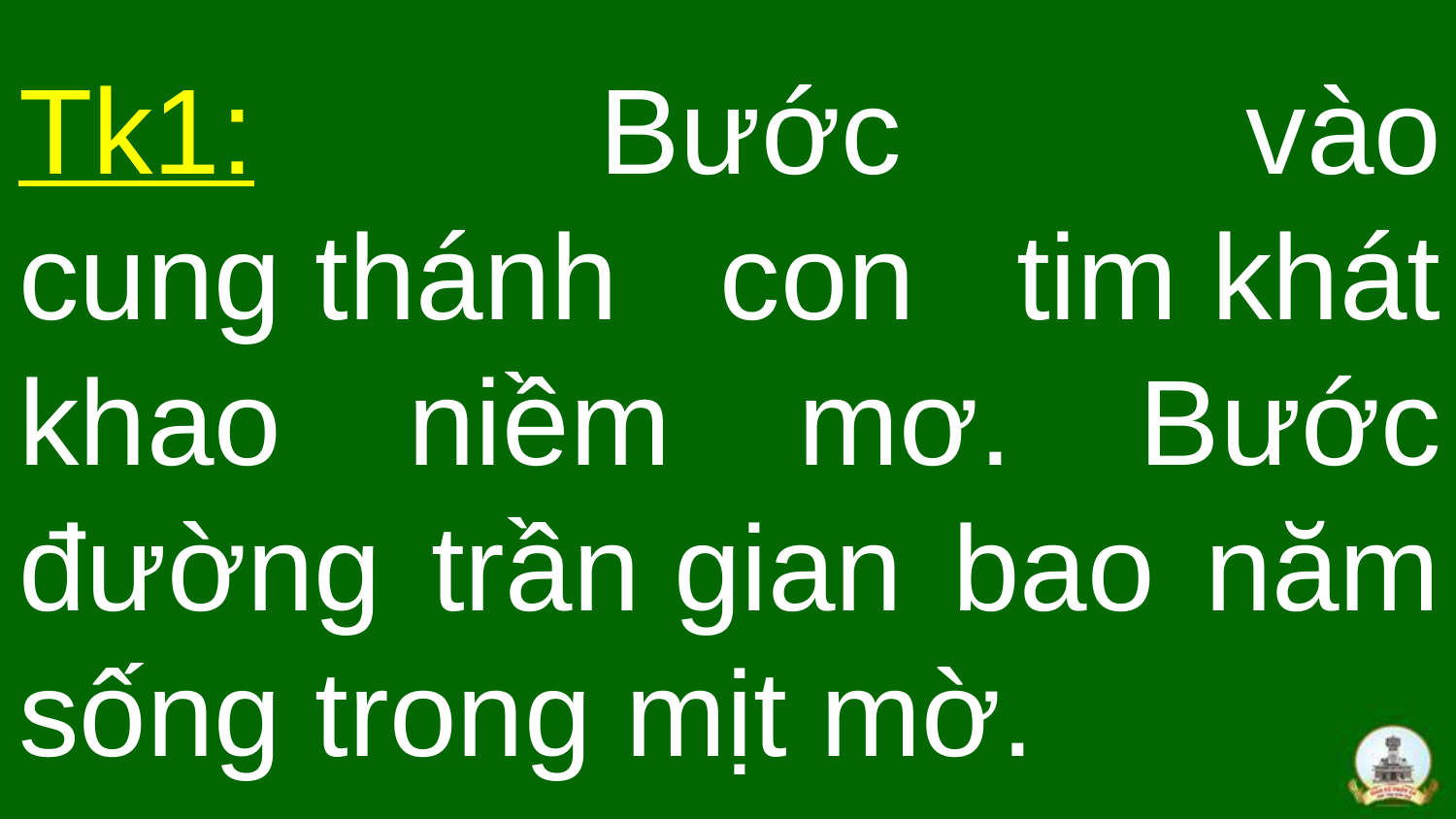

Tk1: Bước vào cung thánh con tim khát khao niềm mơ. Bước đường trần gian bao năm sống trong mịt mờ.